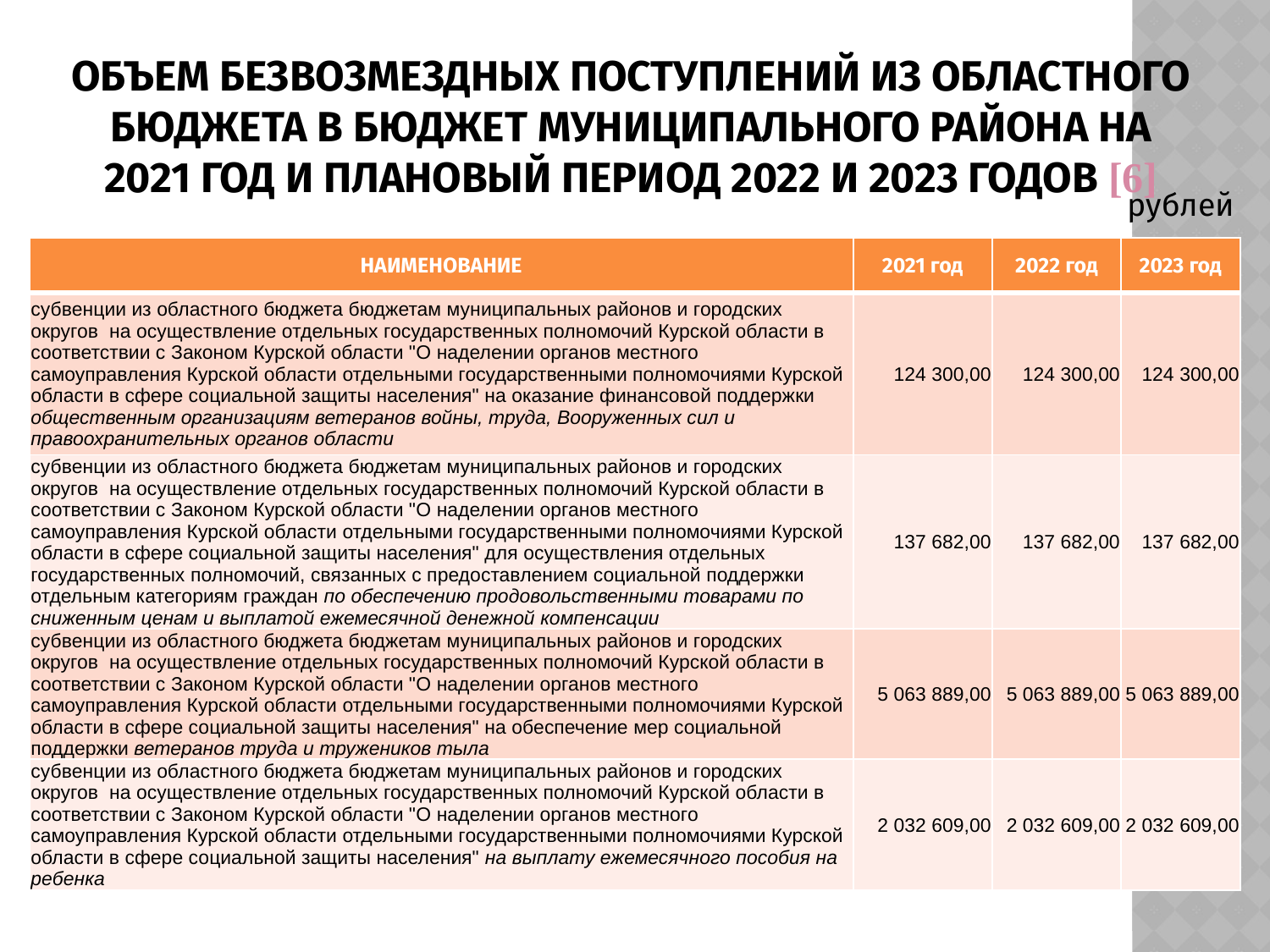

# ОБЪЕМ БЕЗВОЗМЕЗДНЫХ ПОСТУПЛЕНИЙ ИЗ ОБЛАСТНОГО БЮДЖЕТА В БЮДЖЕТ МУНИЦИПАЛЬНОГО РАЙОНА НА 2021 ГОД И ПЛАНОВЫЙ ПЕРИОД 2022 И 2023 ГОДОВ [6]
рублей
| НАИМЕНОВАНИЕ | 2021 год | 2022 год | 2023 год |
| --- | --- | --- | --- |
| субвенции из областного бюджета бюджетам муниципальных районов и городских округов на осуществление отдельных государственных полномочий Курской области в соответствии с Законом Курской области "О наделении органов местного самоуправления Курской области отдельными государственными полномочиями Курской области в сфере социальной защиты населения" на оказание финансовой поддержки общественным организациям ветеранов войны, труда, Вооруженных сил и правоохранительных органов области | 124 300,00 | 124 300,00 | 124 300,00 |
| субвенции из областного бюджета бюджетам муниципальных районов и городских округов на осуществление отдельных государственных полномочий Курской области в соответствии с Законом Курской области "О наделении органов местного самоуправления Курской области отдельными государственными полномочиями Курской области в сфере социальной защиты населения" для осуществления отдельных государственных полномочий, связанных с предоставлением социальной поддержки отдельным категориям граждан по обеспечению продовольственными товарами по сниженным ценам и выплатой ежемесячной денежной компенсации | 137 682,00 | 137 682,00 | 137 682,00 |
| субвенции из областного бюджета бюджетам муниципальных районов и городских округов на осуществление отдельных государственных полномочий Курской области в соответствии с Законом Курской области "О наделении органов местного самоуправления Курской области отдельными государственными полномочиями Курской области в сфере социальной защиты населения" на обеспечение мер социальной поддержки ветеранов труда и тружеников тыла | 5 063 889,00 | 5 063 889,00 | 5 063 889,00 |
| субвенции из областного бюджета бюджетам муниципальных районов и городских округов на осуществление отдельных государственных полномочий Курской области в соответствии с Законом Курской области "О наделении органов местного самоуправления Курской области отдельными государственными полномочиями Курской области в сфере социальной защиты населения" на выплату ежемесячного пособия на ребенка | 2 032 609,00 | 2 032 609,00 | 2 032 609,00 |